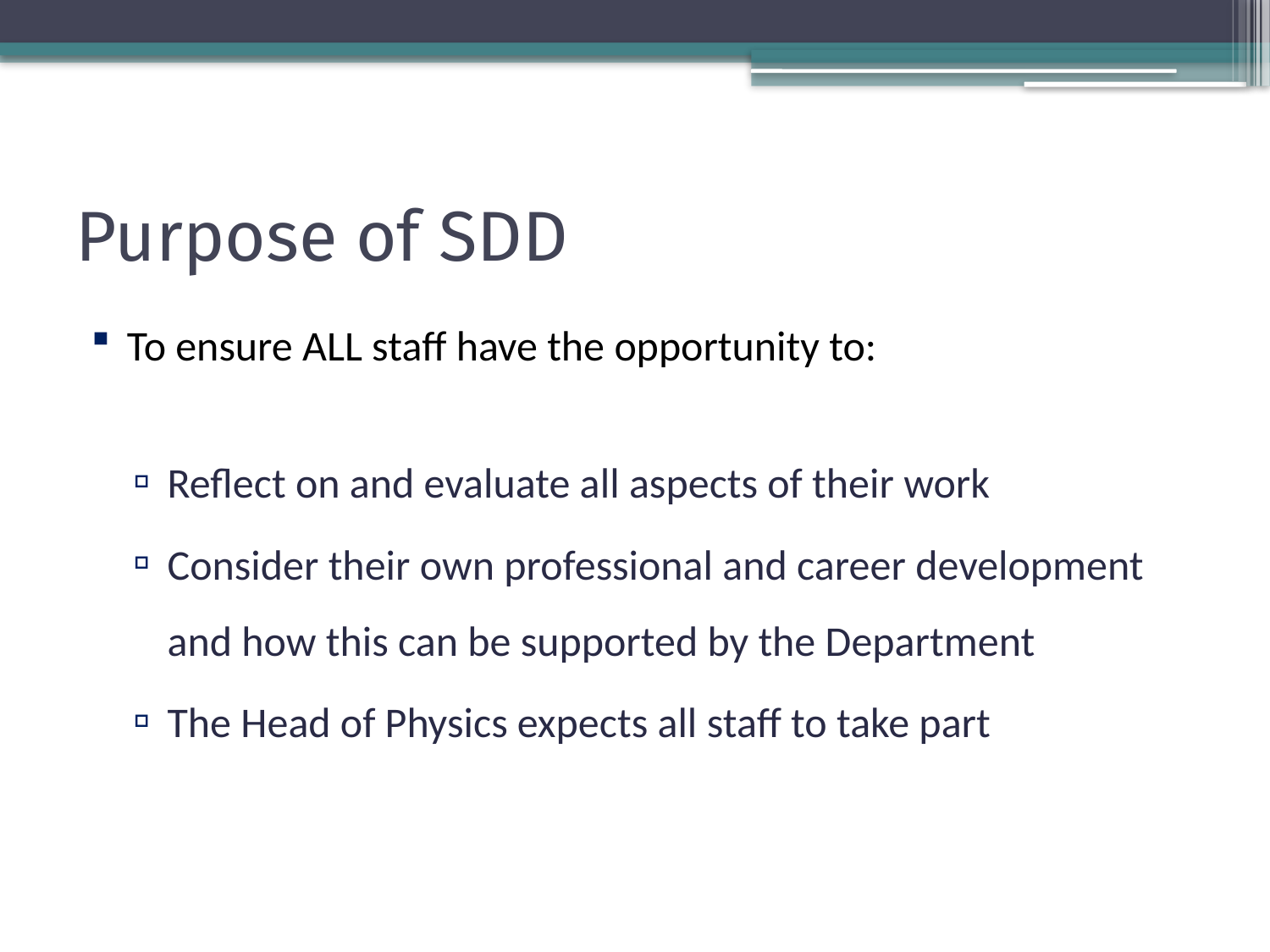

# Purpose of SDD
To ensure ALL staff have the opportunity to:

Reflect on and evaluate all aspects of their work
Consider their own professional and career development and how this can be supported by the Department
The Head of Physics expects all staff to take part